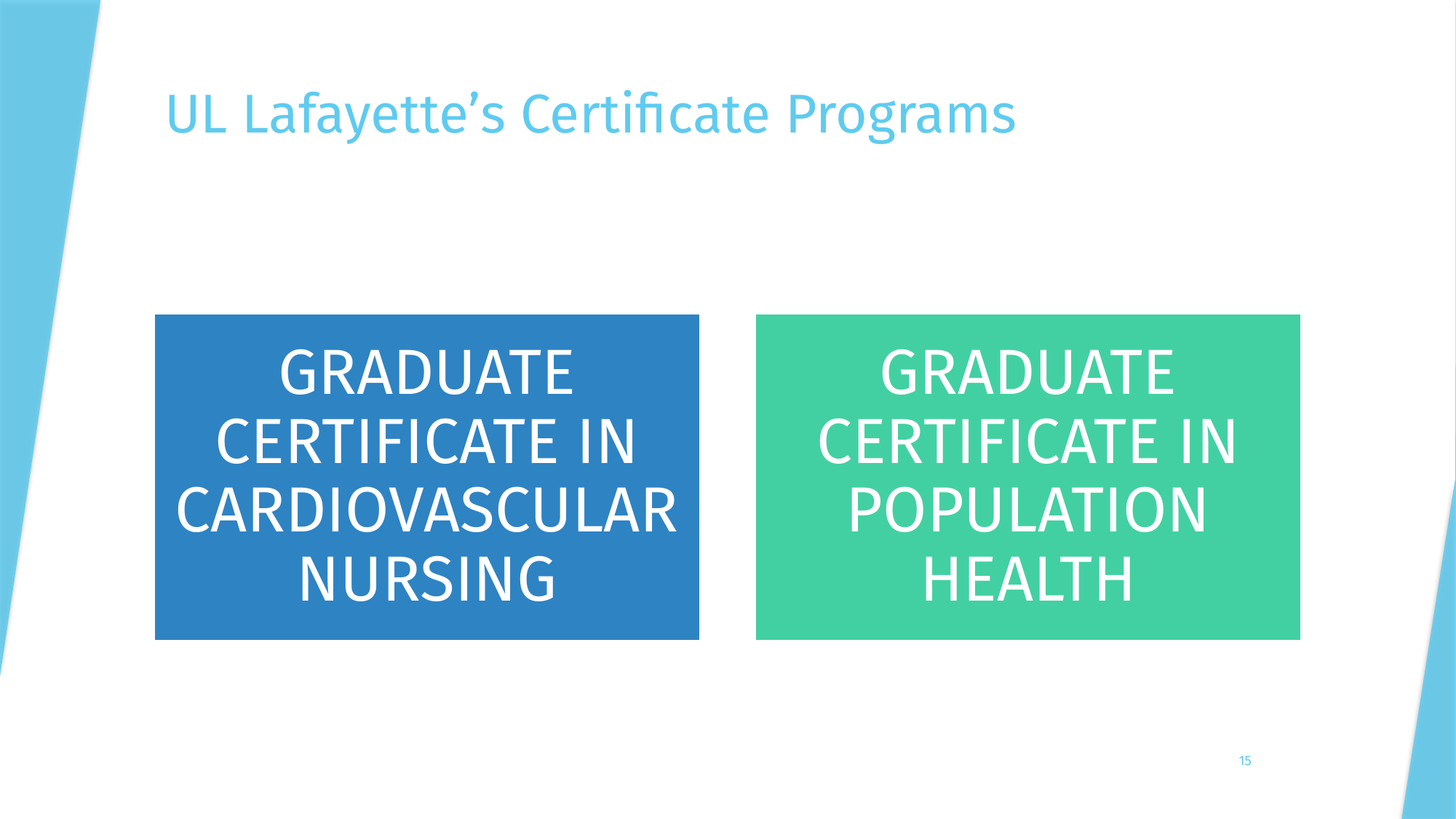

# UL Lafayette’s Certificate Programs
Graduate Certificate in Cardiovascular Nursing
Graduate Certificate in Population Health

15